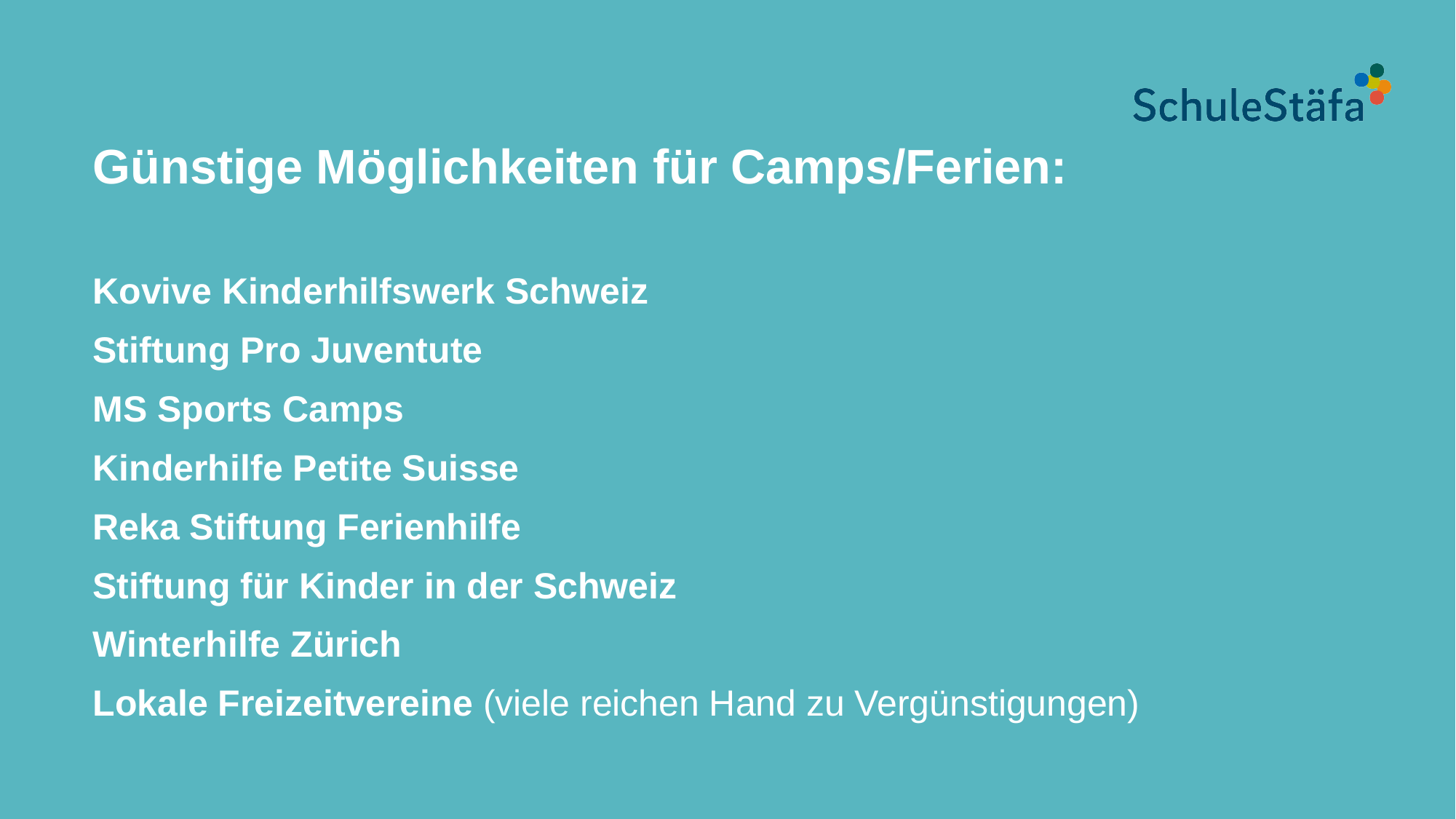

Günstige Möglichkeiten für Camps/Ferien:

Kovive Kinderhilfswerk Schweiz
Stiftung Pro Juventute
MS Sports Camps
Kinderhilfe Petite Suisse
Reka Stiftung Ferienhilfe
Stiftung für Kinder in der Schweiz
Winterhilfe Zürich
Lokale Freizeitvereine (viele reichen Hand zu Vergünstigungen)